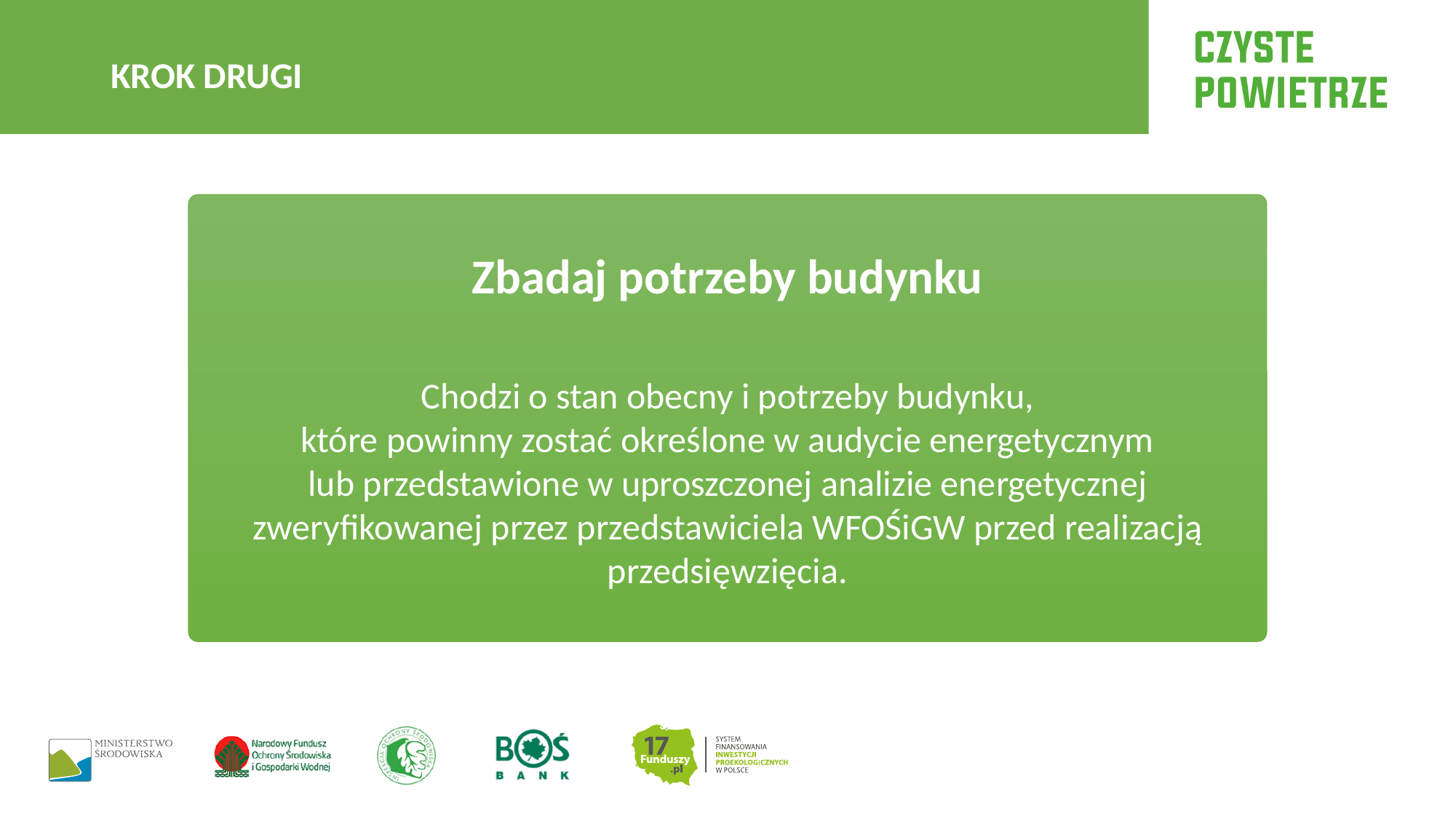

KROK DRUGI
Zbadaj potrzeby budynku

Chodzi o stan obecny i potrzeby budynku,
które powinny zostać określone w audycie energetycznym
lub przedstawione w uproszczonej analizie energetycznej zweryfikowanej przez przedstawiciela WFOŚiGW przed realizacją przedsięwzięcia.